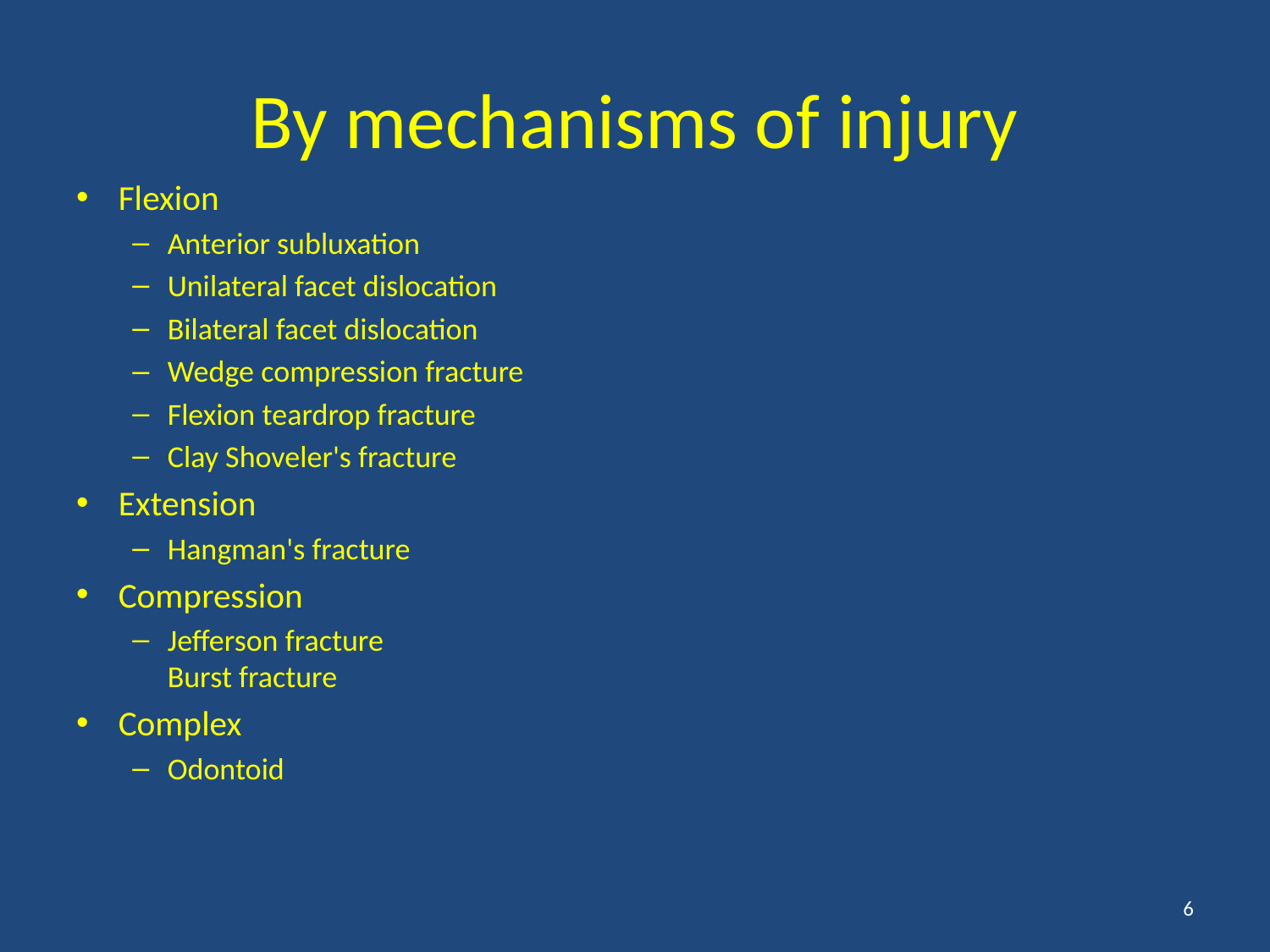

# By mechanisms of injury
Flexion
Anterior subluxation
Unilateral facet dislocation
Bilateral facet dislocation
Wedge compression fracture
Flexion teardrop fracture
Clay Shoveler's fracture
Extension
Hangman's fracture
Compression
Jefferson fracture
Burst fracture
Complex
Odontoid

6